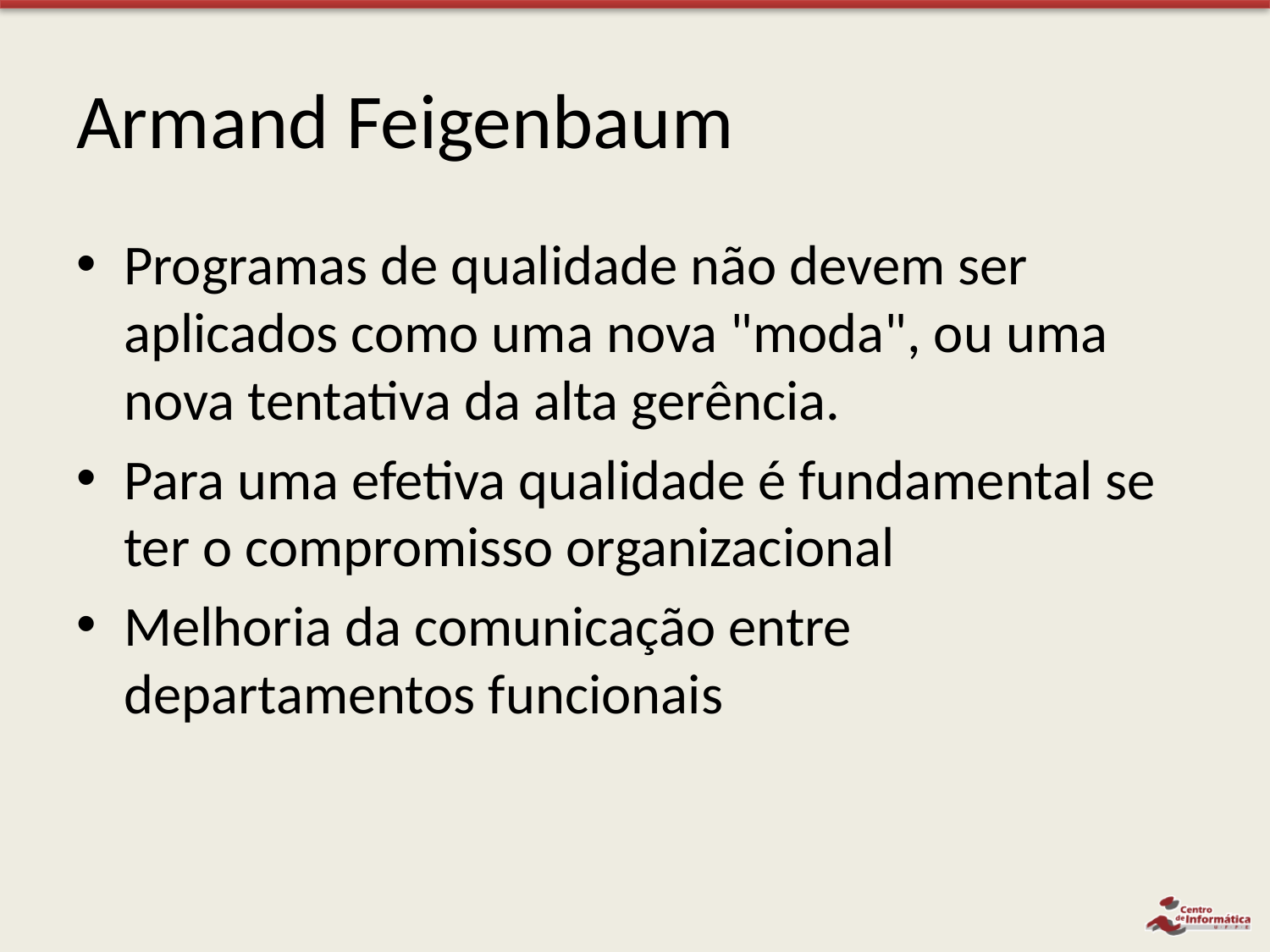

# Armand Feigenbaum
Programas de qualidade não devem ser aplicados como uma nova "moda", ou uma nova tentativa da alta gerência.
Para uma efetiva qualidade é fundamental se ter o compromisso organizacional
Melhoria da comunicação entre departamentos funcionais